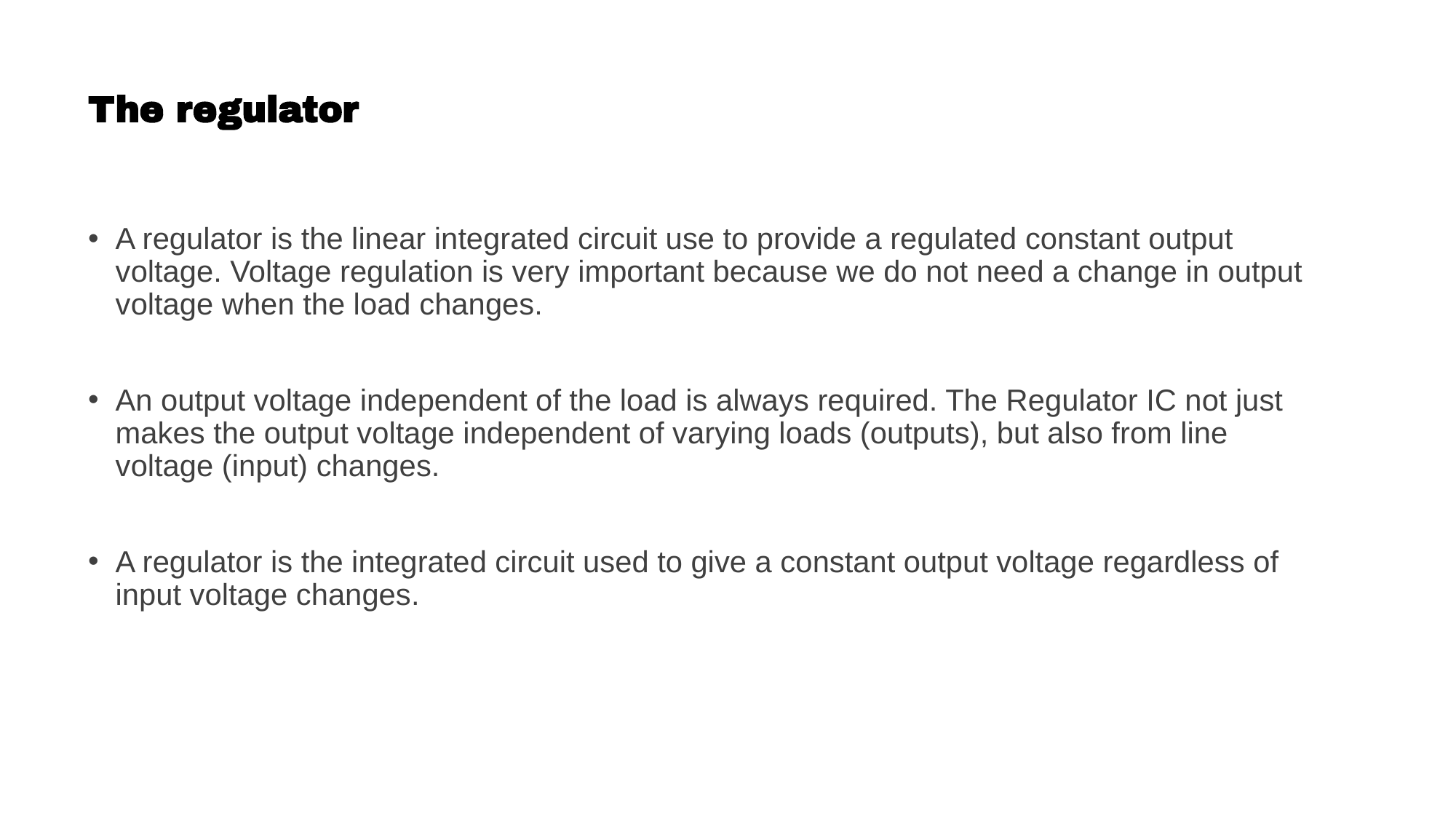

# The regulator
A regulator is the linear integrated circuit use to provide a regulated constant output voltage. Voltage regulation is very important because we do not need a change in output voltage when the load changes.

An output voltage independent of the load is always required. The Regulator IC not just makes the output voltage independent of varying loads (outputs), but also from line voltage (input) changes.

A regulator is the integrated circuit used to give a constant output voltage regardless of input voltage changes.